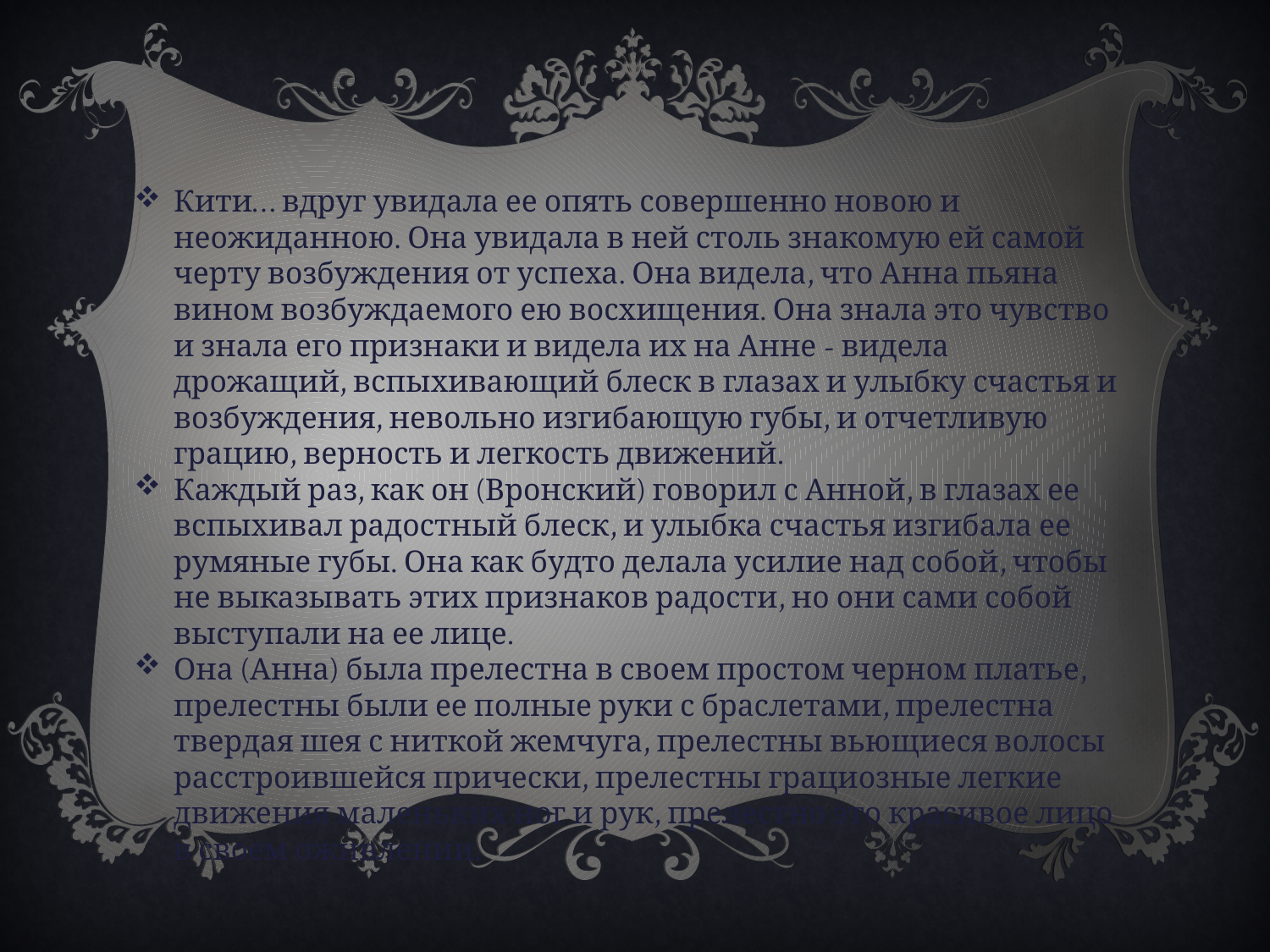

Кити… вдруг увидала ее опять совершенно новою и неожиданною. Она увидала в ней столь знакомую ей самой черту возбуждения от успеха. Она видела, что Анна пьяна вином возбуждаемого ею восхищения. Она знала это чувство и знала его признаки и видела их на Анне - видела дрожащий, вспыхивающий блеск в глазах и улыбку счастья и возбуждения, невольно изгибающую губы, и отчетливую грацию, верность и легкость движений.
Каждый раз, как он (Вронский) говорил с Анной, в глазах ее вспыхивал радостный блеск, и улыбка счастья изгибала ее румяные губы. Она как будто делала усилие над собой, чтобы не выказывать этих признаков радости, но они сами собой выступали на ее лице.
Она (Анна) была прелестна в своем простом черном платье, прелестны были ее полные руки с браслетами, прелестна твердая шея с ниткой жемчуга, прелестны вьющиеся волосы расстроившейся прически, прелестны грациозные легкие движения маленьких ног и рук, прелестно это красивое лицо в своем оживлении.